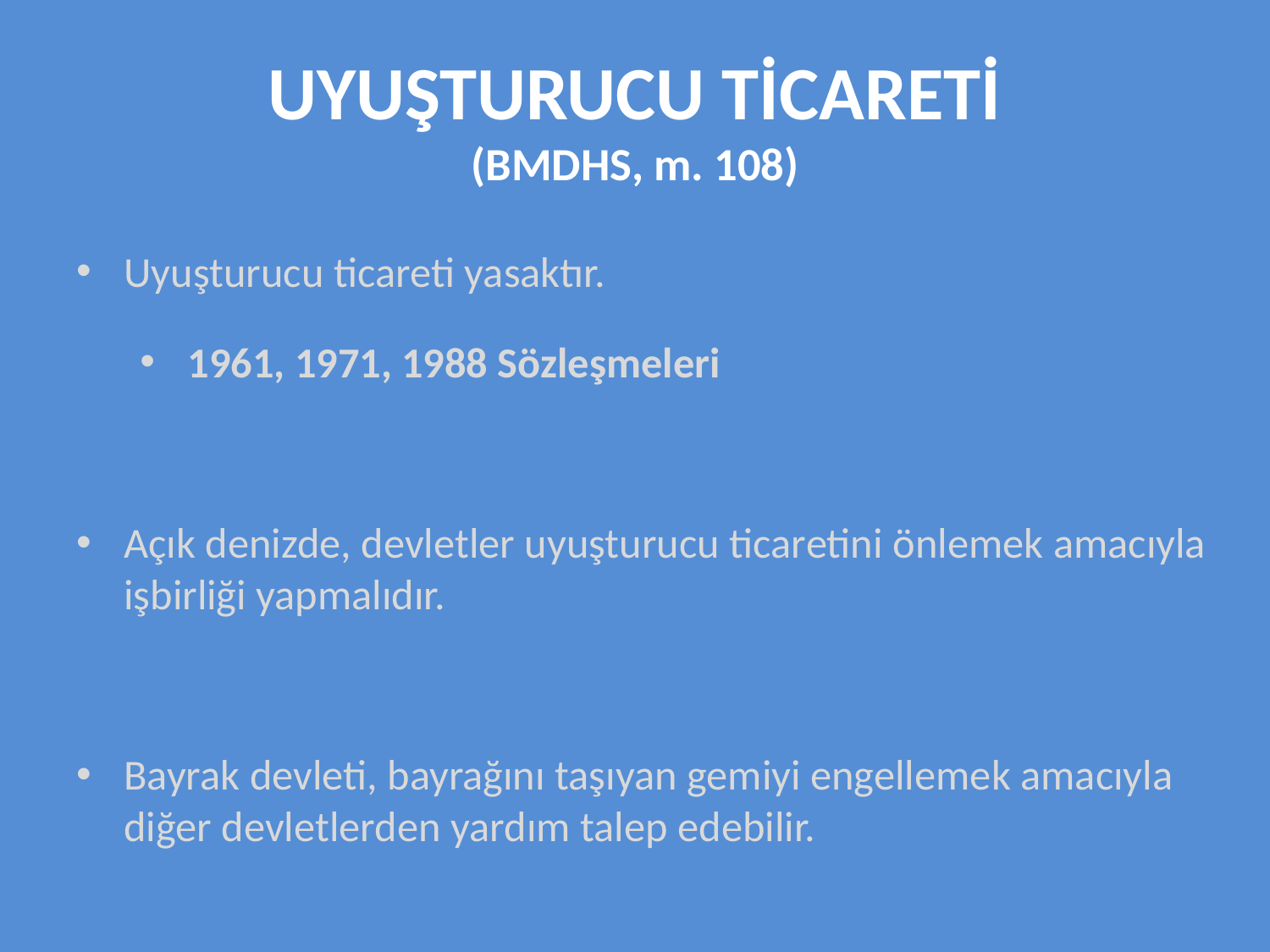

# UYUŞTURUCU TİCARETİ (BMDHS, m. 108)
Uyuşturucu ticareti yasaktır.
1961, 1971, 1988 Sözleşmeleri

Açık denizde, devletler uyuşturucu ticaretini önlemek amacıyla işbirliği yapmalıdır.

Bayrak devleti, bayrağını taşıyan gemiyi engellemek amacıyla diğer devletlerden yardım talep edebilir.